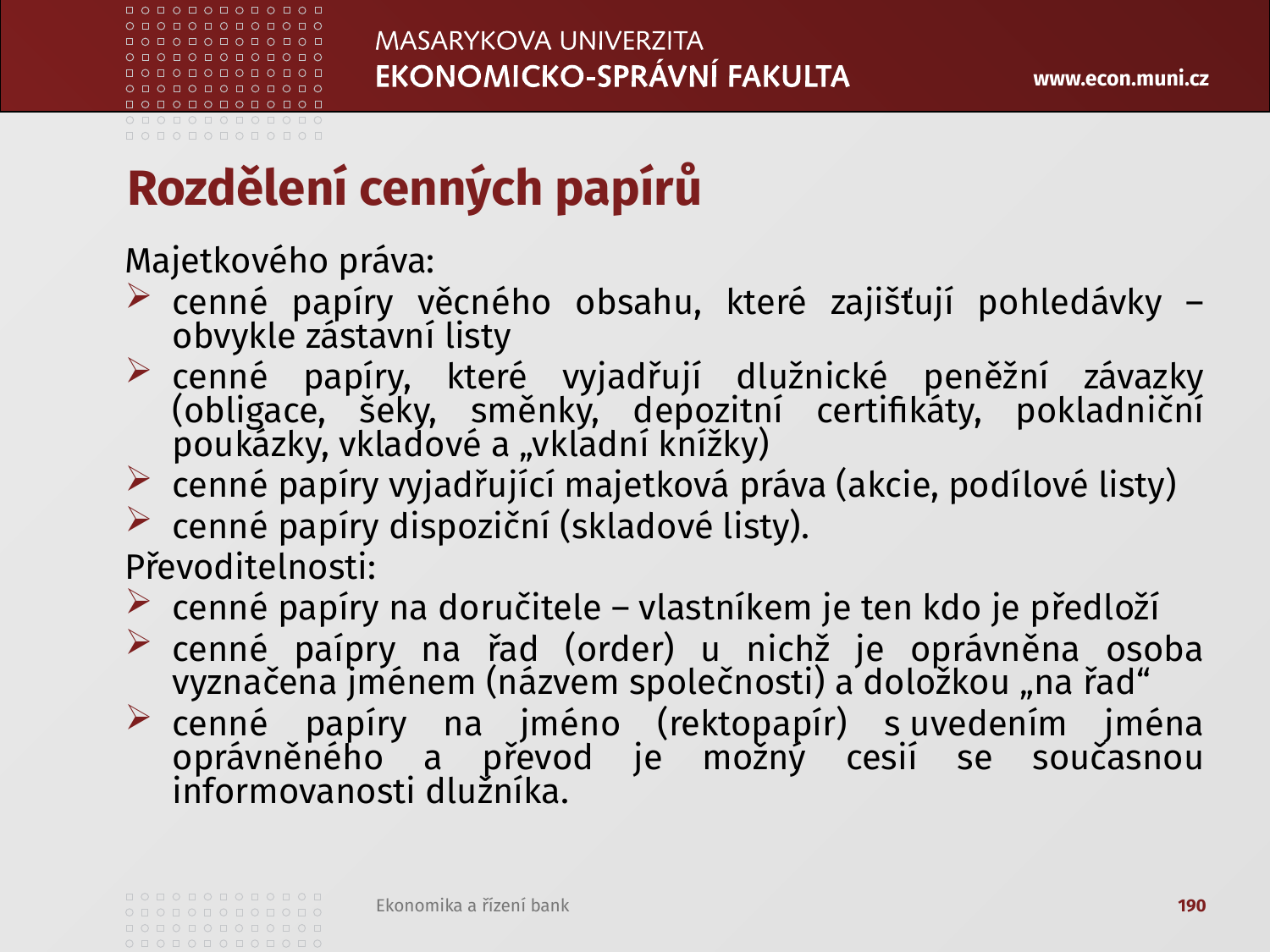

# Rozdělení cenných papírů
Majetkového práva:
cenné papíry věcného obsahu, které zajišťují pohledávky – obvykle zástavní listy
cenné papíry, které vyjadřují dlužnické peněžní závazky (obligace, šeky, směnky, depozitní certifikáty, pokladniční poukázky, vkladové a „vkladní knížky)
cenné papíry vyjadřující majetková práva (akcie, podílové listy)
cenné papíry dispoziční (skladové listy).
Převoditelnosti:
cenné papíry na doručitele – vlastníkem je ten kdo je předloží
cenné paípry na řad (order) u nichž je oprávněna osoba vyznačena jménem (názvem společnosti) a doložkou „na řad“
cenné papíry na jméno (rektopapír) s uvedením jména oprávněného a převod je možný cesií se současnou informovanosti dlužníka.
190
Ekonomika a řízení bank